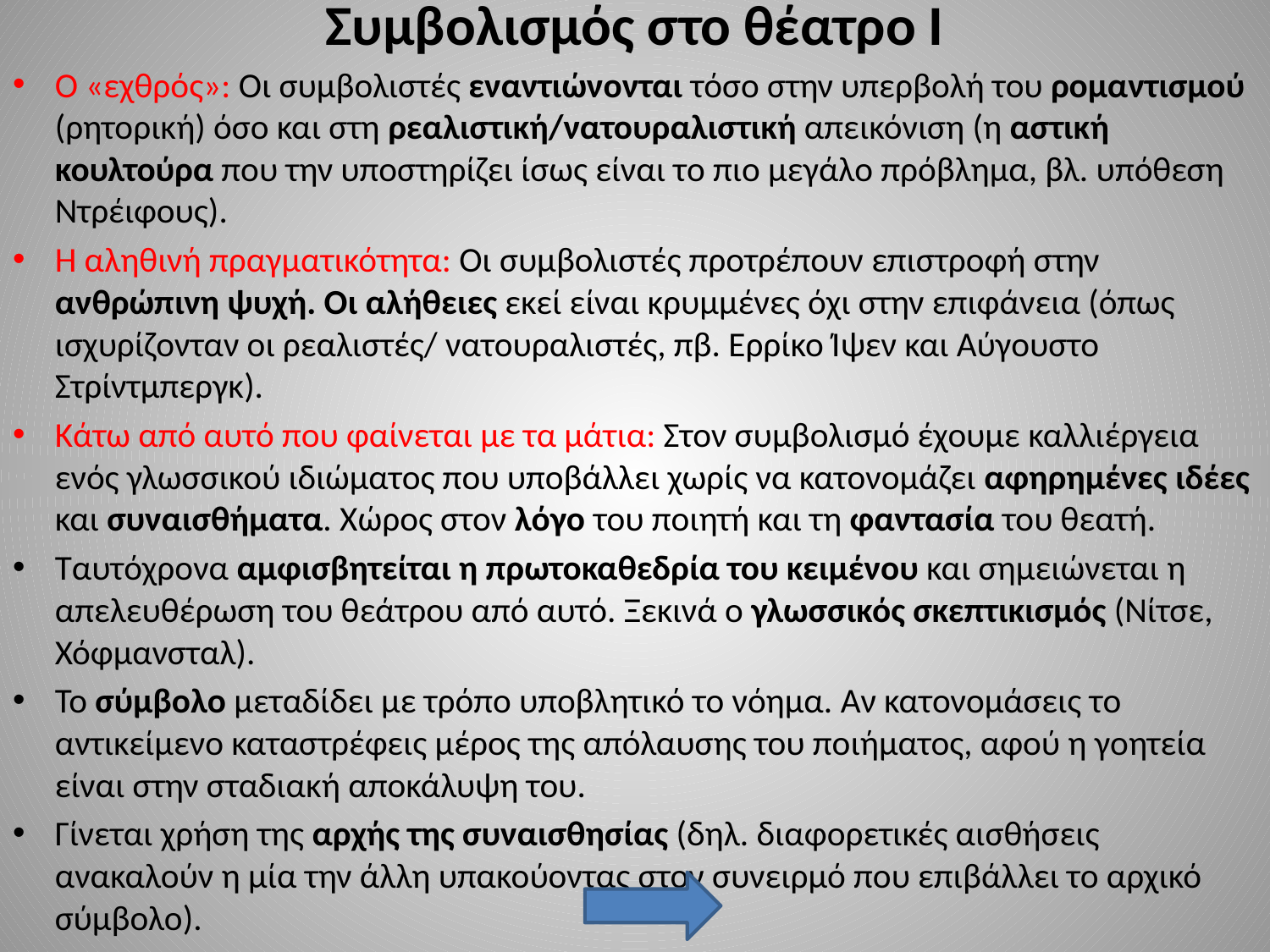

# Συμβολισμός στο θέατρο Ι
Ο «εχθρός»: Οι συμβολιστές εναντιώνονται τόσο στην υπερβολή του ρομαντισμού (ρητορική) όσο και στη ρεαλιστική/νατουραλιστική απεικόνιση (η αστική κουλτούρα που την υποστηρίζει ίσως είναι το πιο μεγάλο πρόβλημα, βλ. υπόθεση Ντρέιφους).
Η αληθινή πραγματικότητα: Οι συμβολιστές προτρέπουν επιστροφή στην ανθρώπινη ψυχή. Οι αλήθειες εκεί είναι κρυμμένες όχι στην επιφάνεια (όπως ισχυρίζονταν οι ρεαλιστές/ νατουραλιστές, πβ. Ερρίκο Ίψεν και Αύγουστο Στρίντμπεργκ).
Κάτω από αυτό που φαίνεται με τα μάτια: Στον συμβολισμό έχουμε καλλιέργεια ενός γλωσσικού ιδιώματος που υποβάλλει χωρίς να κατονομάζει αφηρημένες ιδέες και συναισθήματα. Χώρος στον λόγο του ποιητή και τη φαντασία του θεατή.
Ταυτόχρονα αμφισβητείται η πρωτοκαθεδρία του κειμένου και σημειώνεται η απελευθέρωση του θεάτρου από αυτό. Ξεκινά ο γλωσσικός σκεπτικισμός (Νίτσε, Χόφμανσταλ).
Το σύμβολο μεταδίδει με τρόπο υποβλητικό το νόημα. Αν κατονομάσεις το αντικείμενο καταστρέφεις μέρος της απόλαυσης του ποιήματος, αφού η γοητεία είναι στην σταδιακή αποκάλυψη του.
Γίνεται χρήση της αρχής της συναισθησίας (δηλ. διαφορετικές αισθήσεις ανακαλούν η μία την άλλη υπακούοντας στον συνειρμό που επιβάλλει το αρχικό σύμβολο).